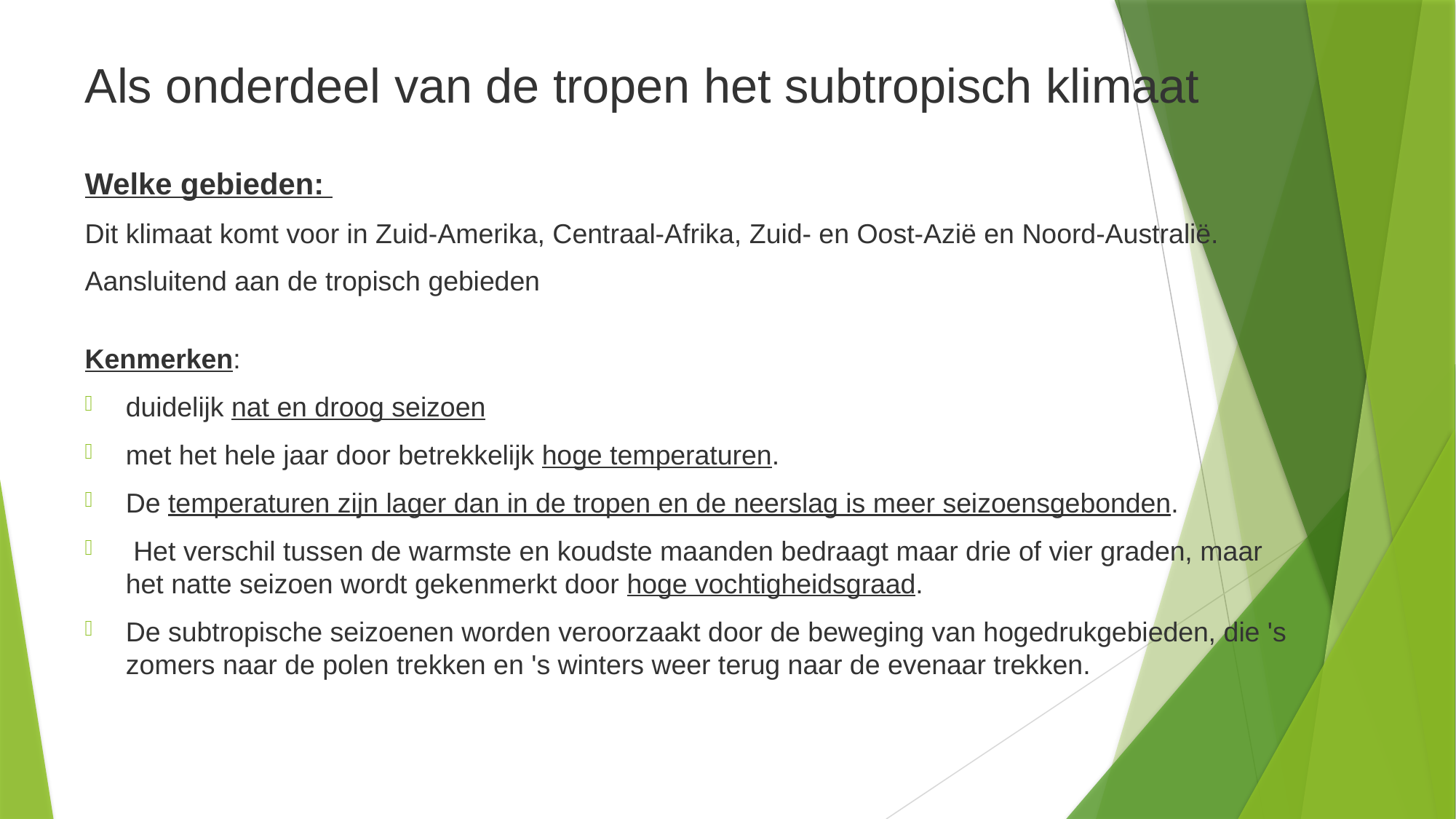

Als onderdeel van de tropen het subtropisch klimaat
Welke gebieden:
Dit klimaat komt voor in Zuid-Amerika, Centraal-Afrika, Zuid- en Oost-Azië en Noord-Australië.
Aansluitend aan de tropisch gebieden

Kenmerken:
duidelijk nat en droog seizoen
met het hele jaar door betrekkelijk hoge temperaturen.
De temperaturen zijn lager dan in de tropen en de neerslag is meer seizoensgebonden.
 Het verschil tussen de warmste en koudste maanden bedraagt maar drie of vier graden, maar het natte seizoen wordt gekenmerkt door hoge vochtigheidsgraad.
De subtropische seizoenen worden veroorzaakt door de beweging van hogedrukgebieden, die 's zomers naar de polen trekken en 's winters weer terug naar de evenaar trekken.